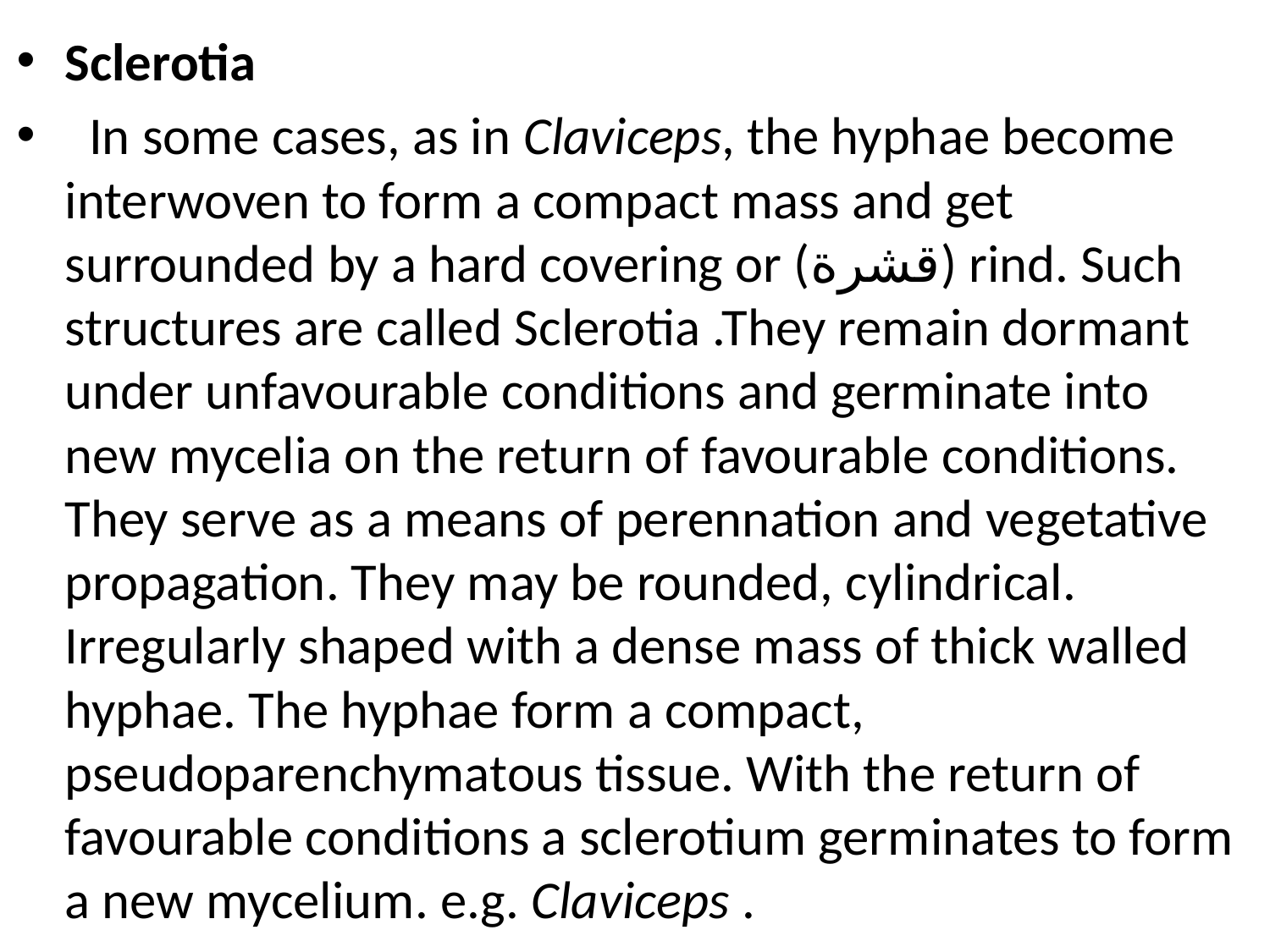

Sclerotia
  In some cases, as in Claviceps, the hyphae become interwoven to form a compact mass and get surrounded by a hard covering or (قشرة) rind. Such structures are called Sclerotia .They remain dormant under unfavourable conditions and germinate into new mycelia on the return of favourable conditions. They serve as a means of perennation and vegetative propagation. They may be rounded, cylindrical. Irregularly shaped with a dense mass of thick walled hyphae. The hyphae form a compact, pseudoparenchymatous tissue. With the return of favourable conditions a sclerotium germinates to form a new mycelium. e.g. Claviceps .